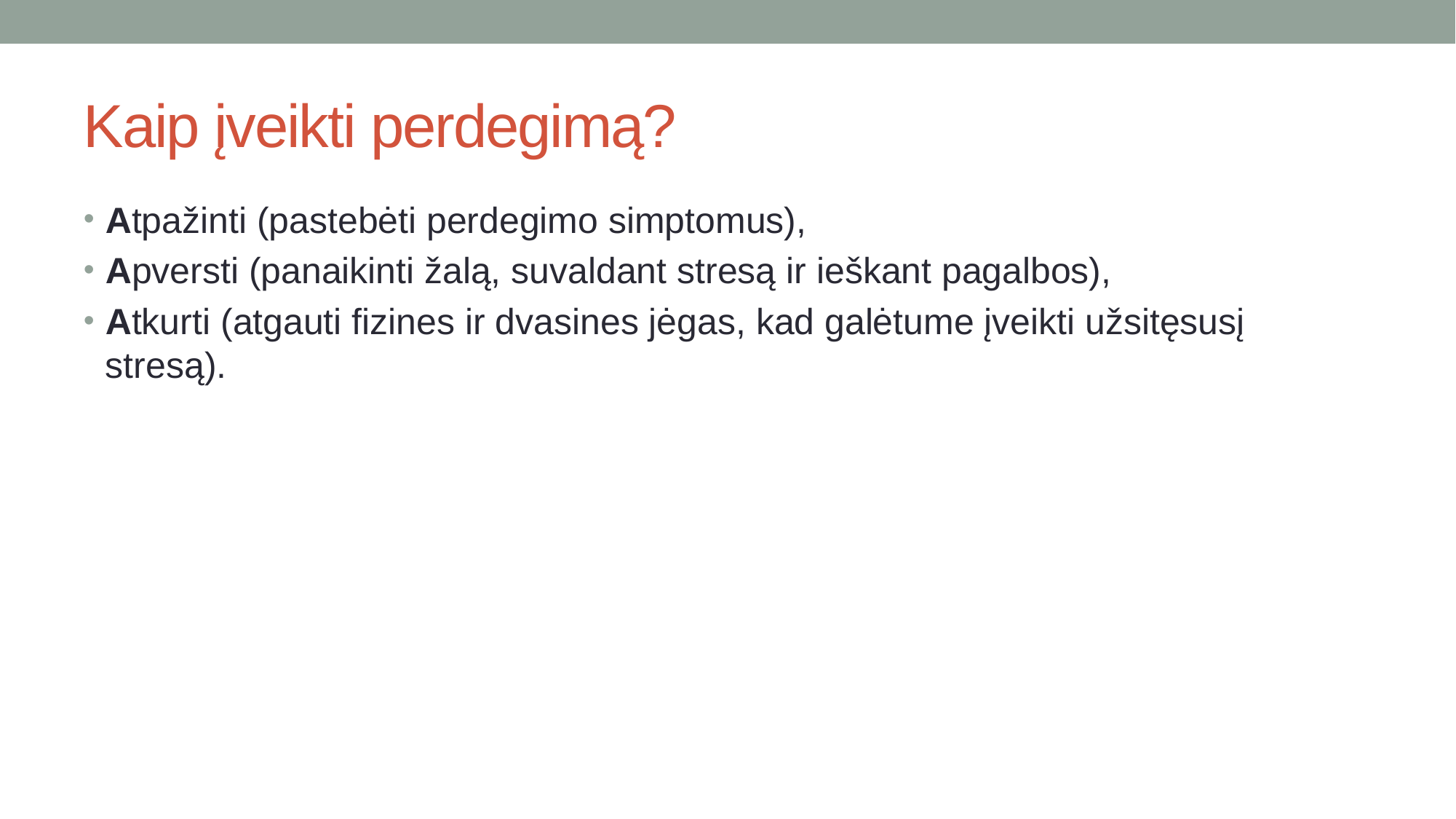

# Kaip įveikti perdegimą?
Atpažinti (pastebėti perdegimo simptomus),
Apversti (panaikinti žalą, suvaldant stresą ir ieškant pagalbos),
Atkurti (atgauti fizines ir dvasines jėgas, kad galėtume įveikti užsitęsusį stresą).